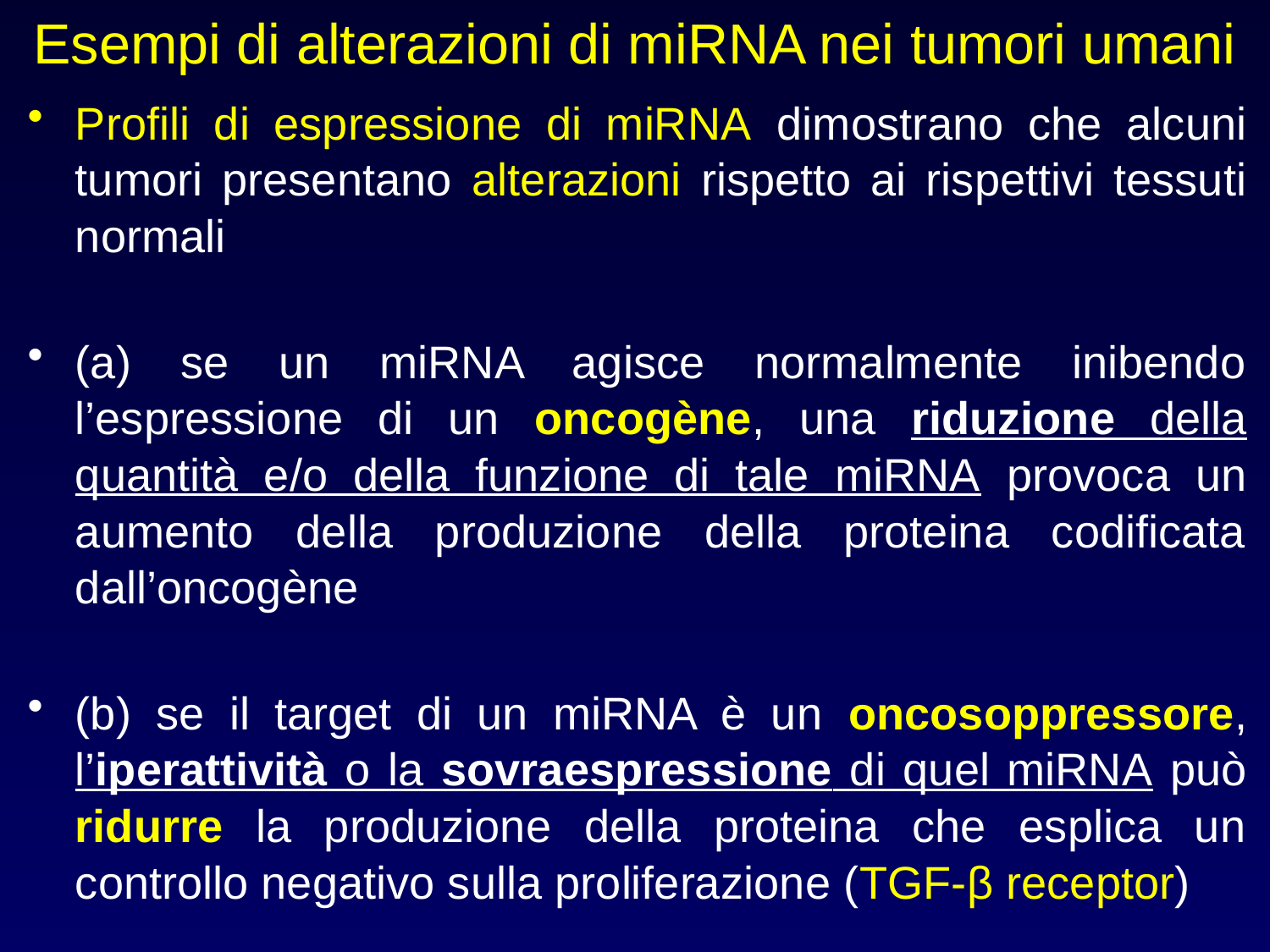

# Esempi di alterazioni di miRNA nei tumori umani
Profili di espressione di miRNA dimostrano che alcuni tumori presentano alterazioni rispetto ai rispettivi tessuti normali

(a) se un miRNA agisce normalmente inibendo l’espressione di un oncogène, una riduzione della quantità e/o della funzione di tale miRNA provoca un aumento della produzione della proteina codificata dall’oncogène

(b) se il target di un miRNA è un oncosoppressore, l’iperattività o la sovraespressione di quel miRNA può ridurre la produzione della proteina che esplica un controllo negativo sulla proliferazione (TGF-β receptor)